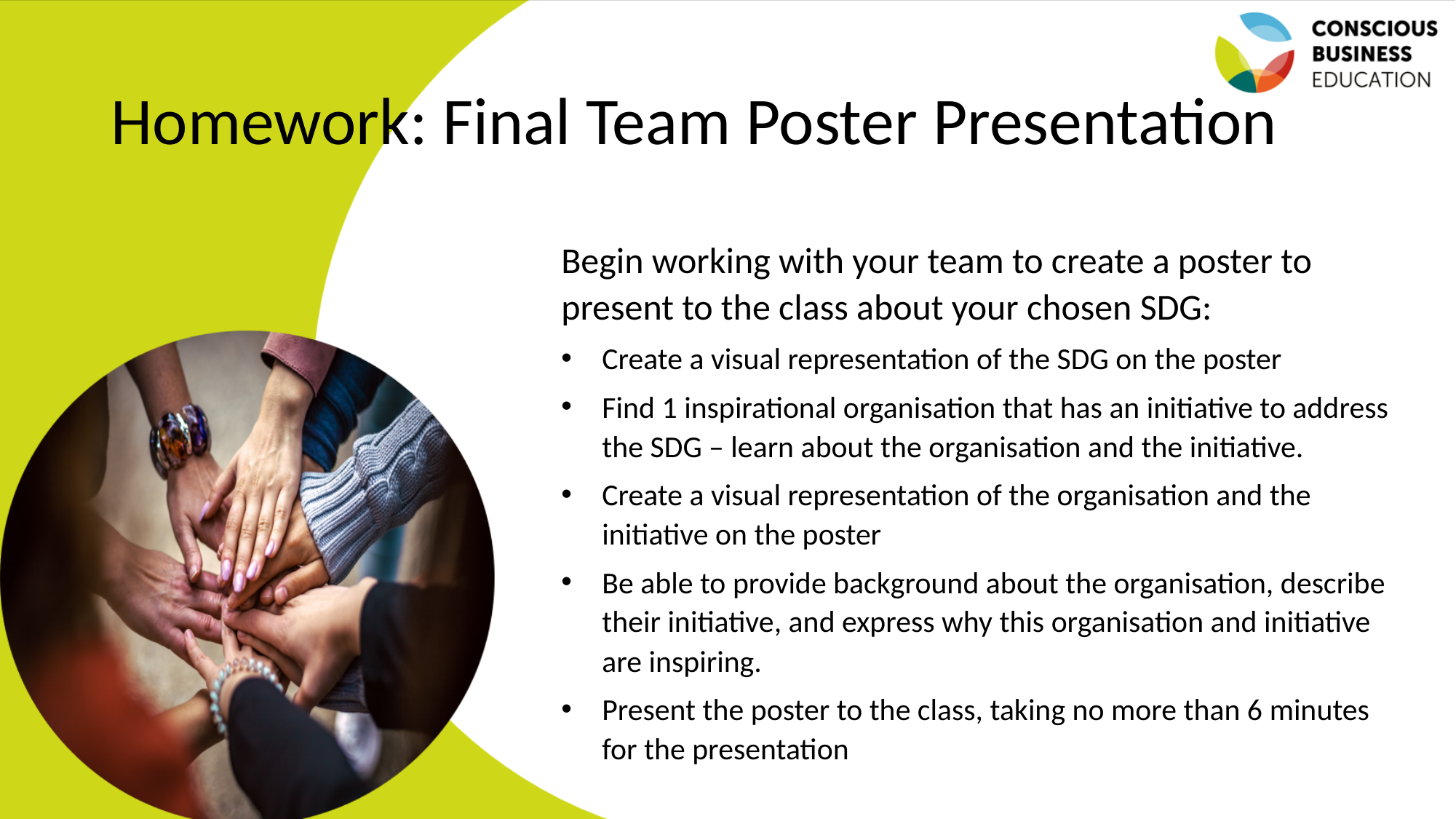

# Homework: Final Team Poster Presentation
Begin working with your team to create a poster to present to the class about your chosen SDG:
Create a visual representation of the SDG on the poster
Find 1 inspirational organisation that has an initiative to address the SDG – learn about the organisation and the initiative.
Create a visual representation of the organisation and the initiative on the poster
Be able to provide background about the organisation, describe their initiative, and express why this organisation and initiative are inspiring.
Present the poster to the class, taking no more than 6 minutes for the presentation